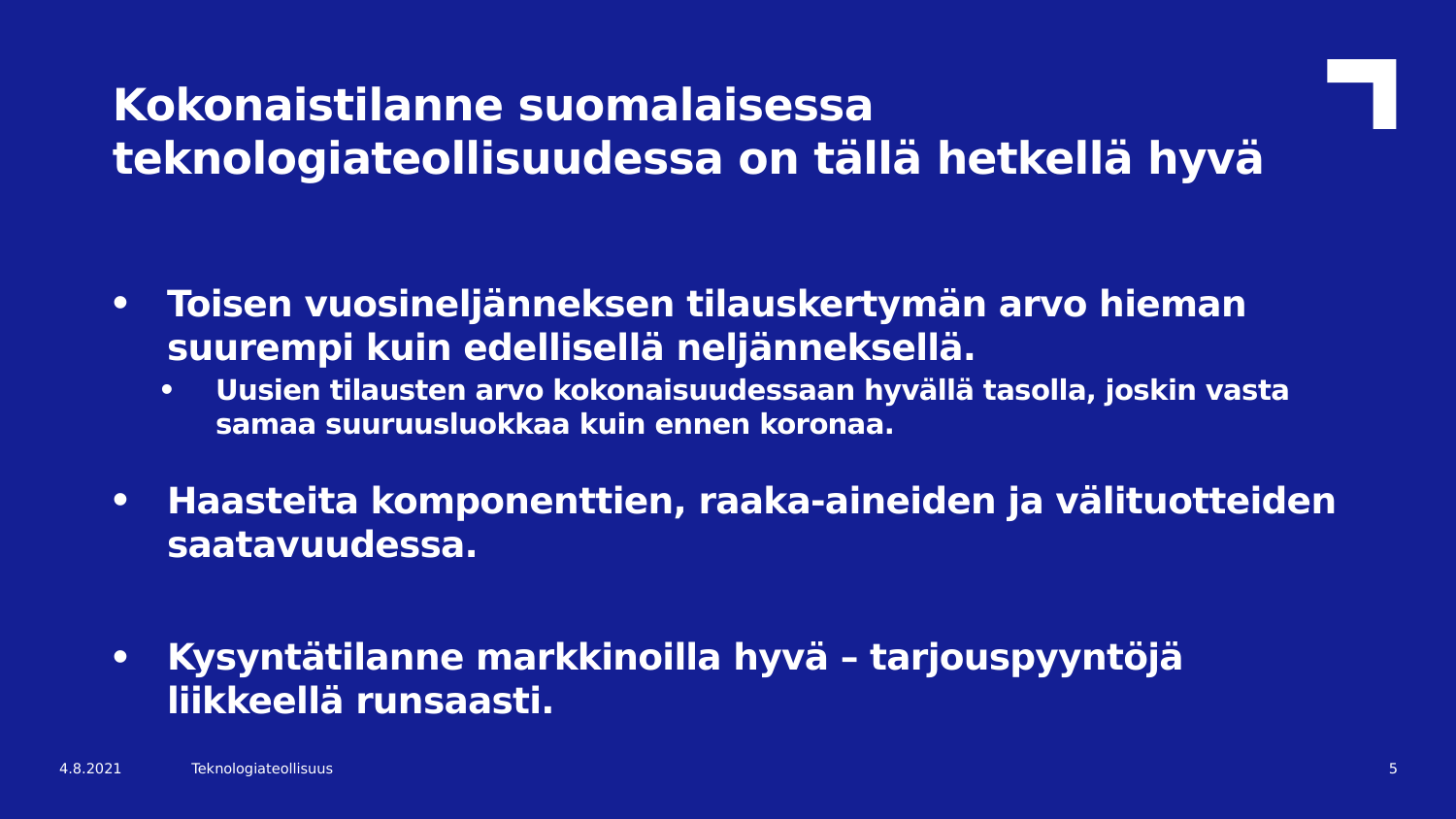

Kokonaistilanne suomalaisessa teknologiateollisuudessa on tällä hetkellä hyvä

Toisen vuosineljänneksen tilauskertymän arvo hieman suurempi kuin edellisellä neljänneksellä.
Uusien tilausten arvo kokonaisuudessaan hyvällä tasolla, joskin vasta samaa suuruusluokkaa kuin ennen koronaa.

Haasteita komponenttien, raaka-aineiden ja välituotteiden saatavuudessa.

Kysyntätilanne markkinoilla hyvä – tarjouspyyntöjä liikkeellä runsaasti.

4.8.2021
Teknologiateollisuus
5